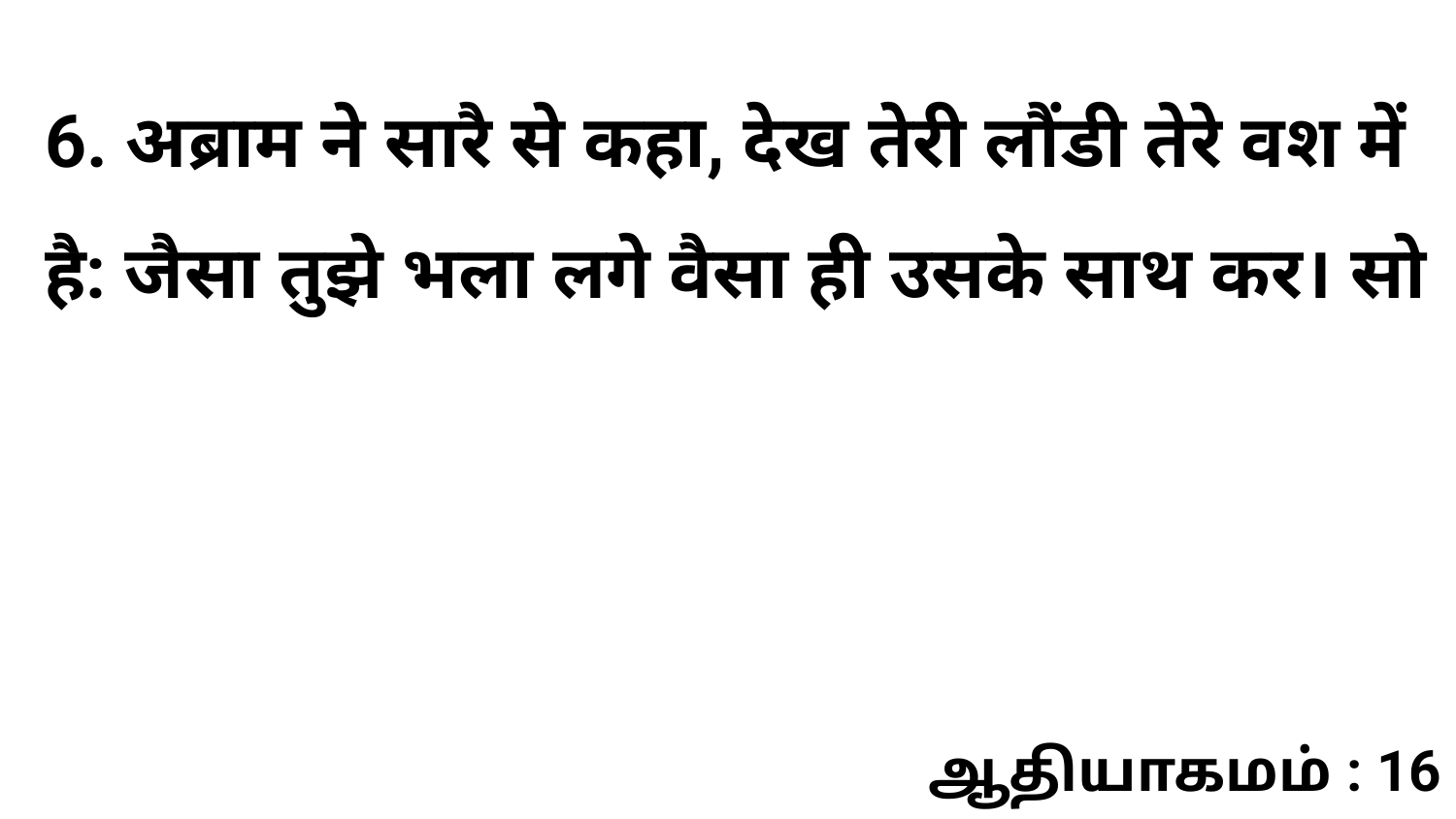

6. अब्राम ने सारै से कहा, देख तेरी लौंडी तेरे वश में है: जैसा तुझे भला लगे वैसा ही उसके साथ कर। सो
ஆதியாகமம் : 16